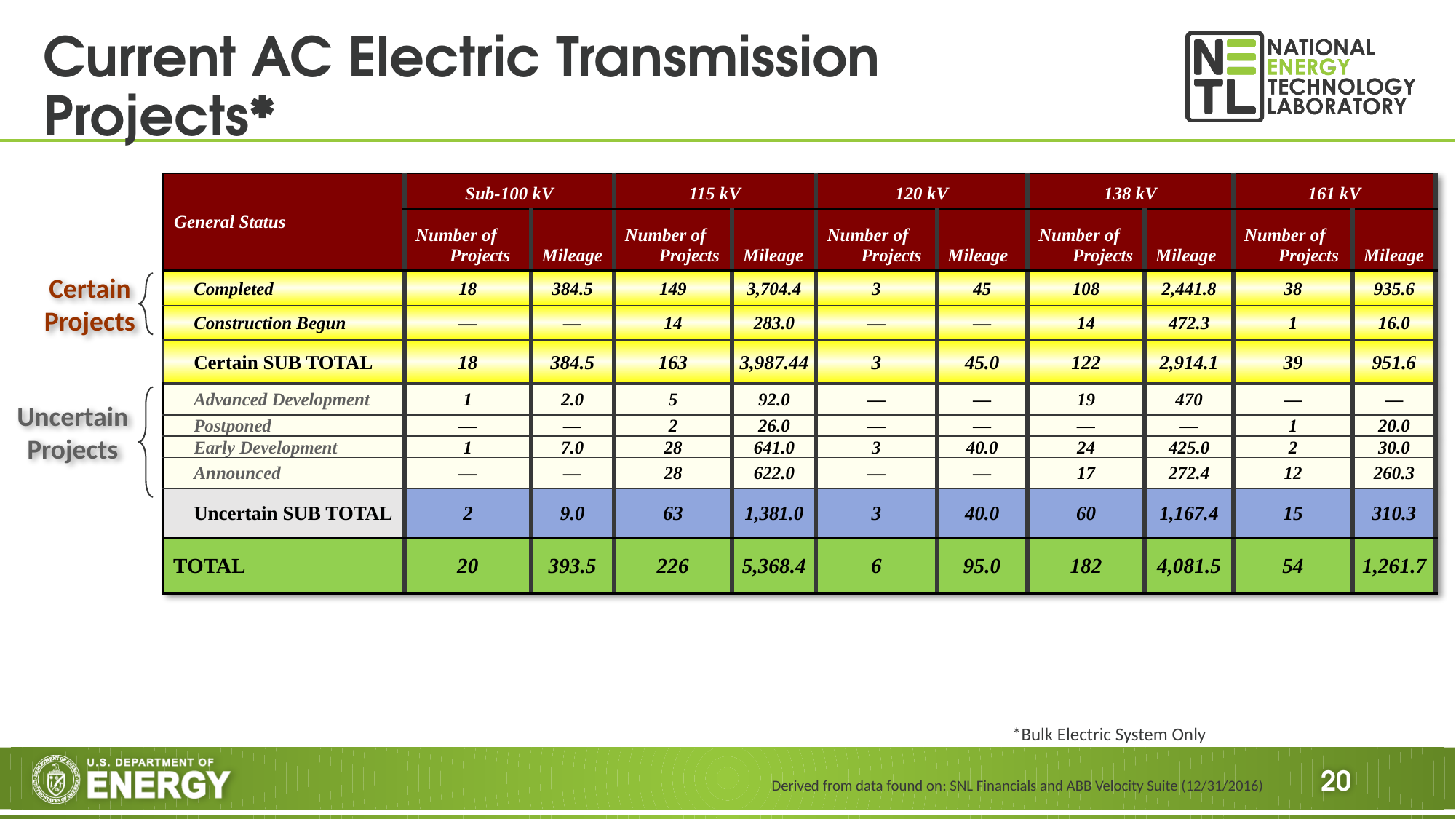

# Current AC Electric Transmission Projects*
| General Status | Sub-100 kV |  | 115 kV |  | 120 kV |  | 138 kV |  | 161 kV |  |
| --- | --- | --- | --- | --- | --- | --- | --- | --- | --- | --- |
|  | Number of Projects | Mileage | Number of Projects | Mileage | Number of Projects | Mileage | Number of Projects | Mileage | Number of Projects | Mileage |
| Completed | 18 | 384.5 | 149 | 3,704.4 | 3 | 45 | 108 | 2,441.8 | 38 | 935.6 |
| Construction Begun | ― | ― | 14 | 283.0 | ― | ― | 14 | 472.3 | 1 | 16.0 |
| Certain SUB TOTAL | 18 | 384.5 | 163 | 3,987.44 | 3 | 45.0 | 122 | 2,914.1 | 39 | 951.6 |
| Advanced Development | 1 | 2.0 | 5 | 92.0 | ― | ― | 19 | 470 | ― | ― |
| Postponed | ― | ― | 2 | 26.0 | ― | ― | ― | ― | 1 | 20.0 |
| Early Development | 1 | 7.0 | 28 | 641.0 | 3 | 40.0 | 24 | 425.0 | 2 | 30.0 |
| Announced | ― | ― | 28 | 622.0 | ― | ― | 17 | 272.4 | 12 | 260.3 |
| Uncertain SUB TOTAL | 2 | 9.0 | 63 | 1,381.0 | 3 | 40.0 | 60 | 1,167.4 | 15 | 310.3 |
| TOTAL | 20 | 393.5 | 226 | 5,368.4 | 6 | 95.0 | 182 | 4,081.5 | 54 | 1,261.7 |
Certain Projects

Uncertain Projects
*Bulk Electric System Only
Derived from data found on: SNL Financials and ABB Velocity Suite (12/31/2016)